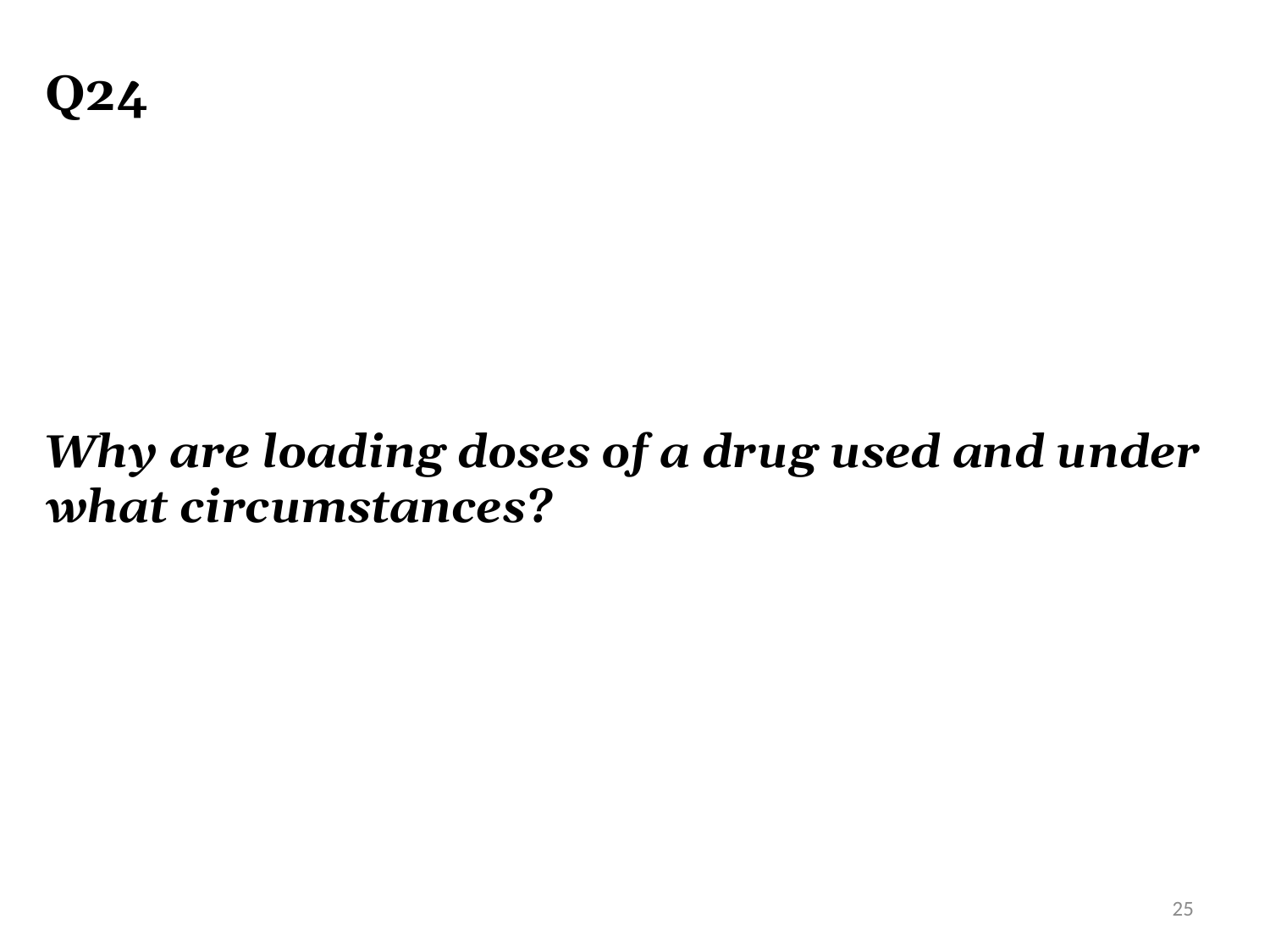

# Q24

Why are loading doses of a drug used and under what circumstances?
25